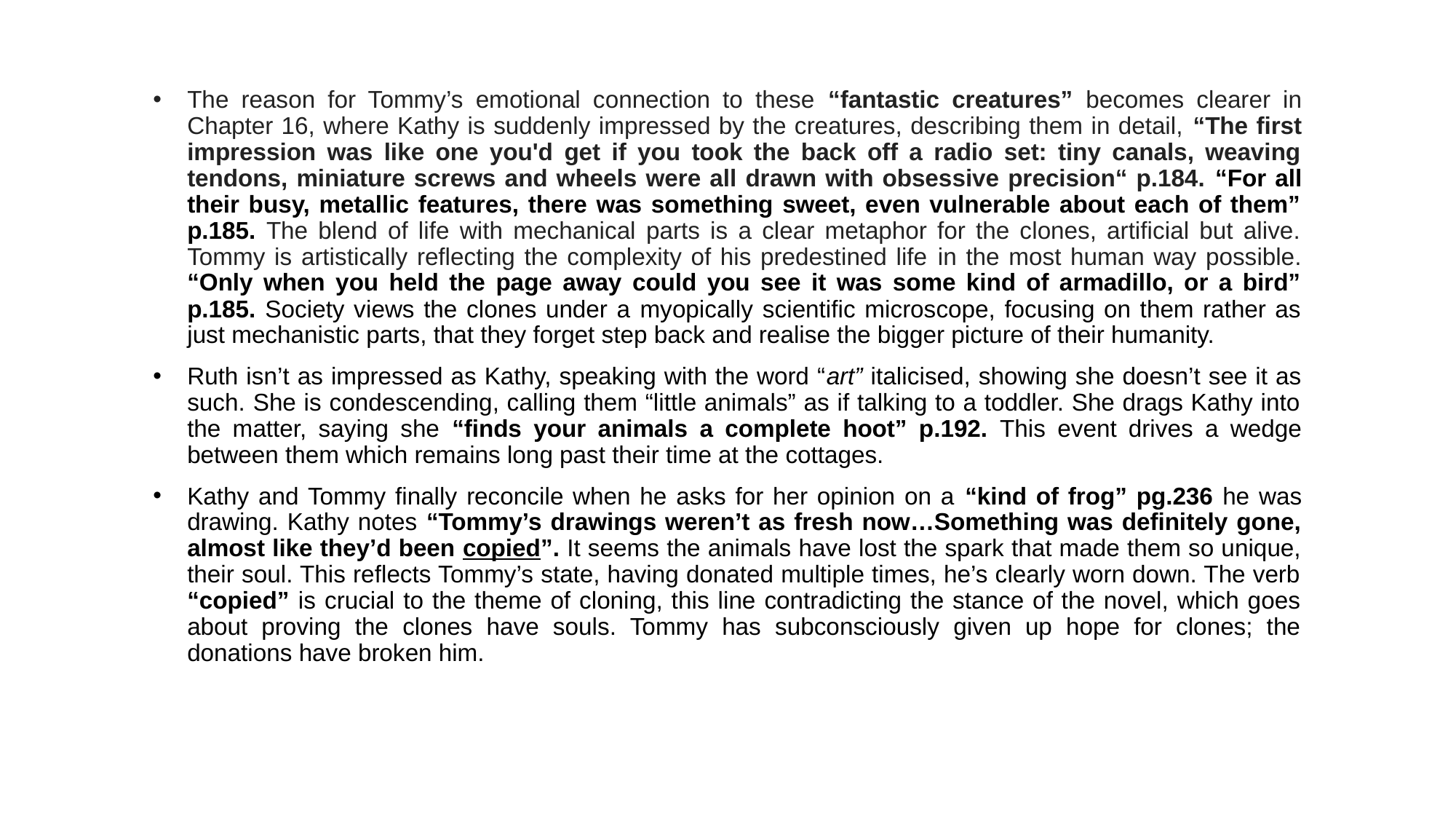

#
The reason for Tommy’s emotional connection to these “fantastic creatures” becomes clearer in Chapter 16, where Kathy is suddenly impressed by the creatures, describing them in detail, “The first impression was like one you'd get if you took the back off a radio set: tiny canals, weaving tendons, miniature screws and wheels were all drawn with obsessive precision“ p.184. “For all their busy, metallic features, there was something sweet, even vulnerable about each of them” p.185. The blend of life with mechanical parts is a clear metaphor for the clones, artificial but alive. Tommy is artistically reflecting the complexity of his predestined life in the most human way possible. “Only when you held the page away could you see it was some kind of armadillo, or a bird” p.185. Society views the clones under a myopically scientific microscope, focusing on them rather as just mechanistic parts, that they forget step back and realise the bigger picture of their humanity.
Ruth isn’t as impressed as Kathy, speaking with the word “art” italicised, showing she doesn’t see it as such. She is condescending, calling them “little animals” as if talking to a toddler. She drags Kathy into the matter, saying she “finds your animals a complete hoot” p.192. This event drives a wedge between them which remains long past their time at the cottages.
Kathy and Tommy finally reconcile when he asks for her opinion on a “kind of frog” pg.236 he was drawing. Kathy notes “Tommy’s drawings weren’t as fresh now…Something was definitely gone, almost like they’d been copied”. It seems the animals have lost the spark that made them so unique, their soul. This reflects Tommy’s state, having donated multiple times, he’s clearly worn down. The verb “copied” is crucial to the theme of cloning, this line contradicting the stance of the novel, which goes about proving the clones have souls. Tommy has subconsciously given up hope for clones; the donations have broken him.